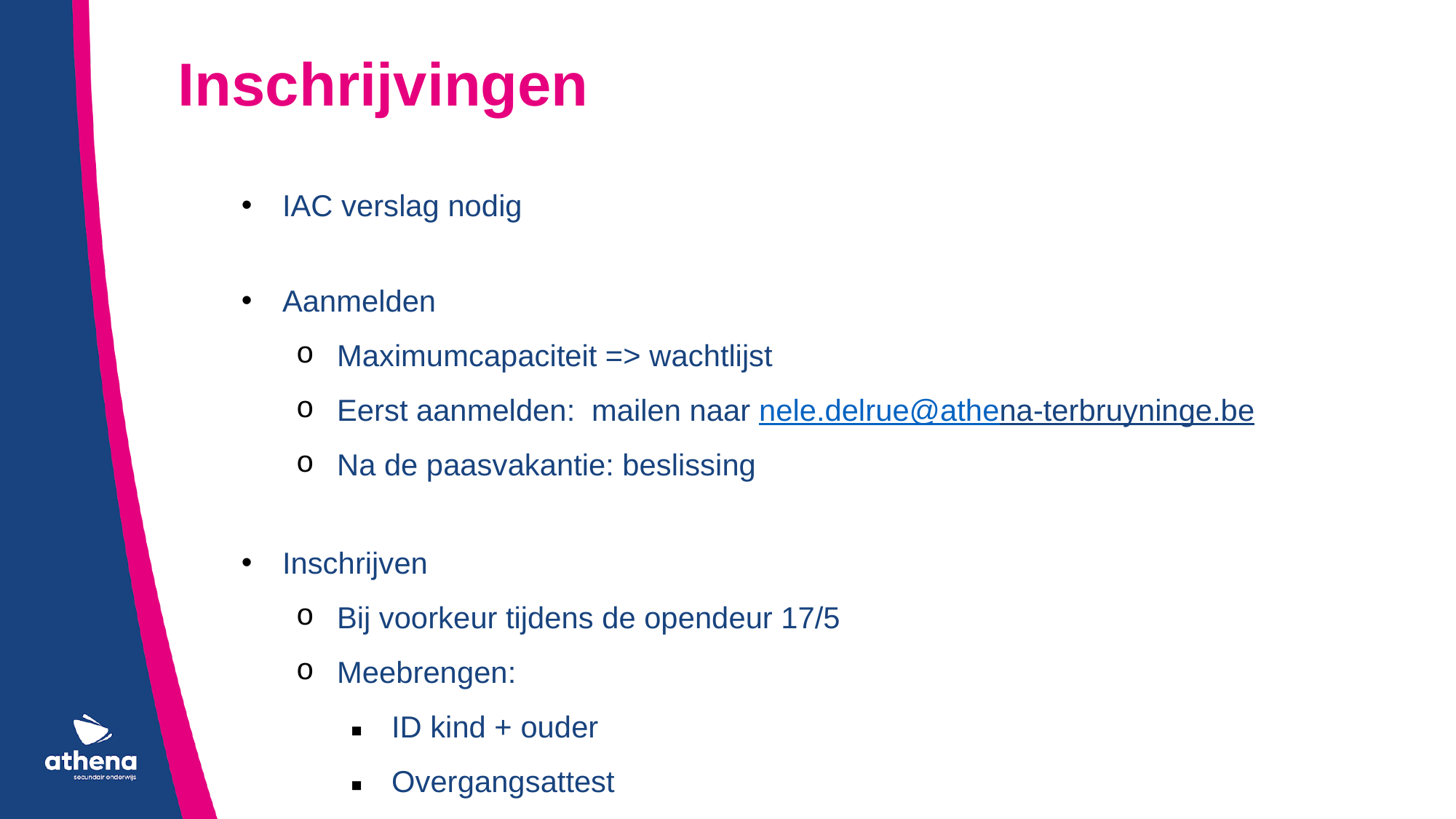

Inschrijvingen
IAC verslag nodig

Aanmelden
Maximumcapaciteit => wachtlijst
Eerst aanmelden:  mailen naar nele.delrue@athena-terbruyninge.be
Na de paasvakantie: beslissing

Inschrijven
Bij voorkeur tijdens de opendeur 17/5
Meebrengen:
ID kind + ouder
Overgangsattest